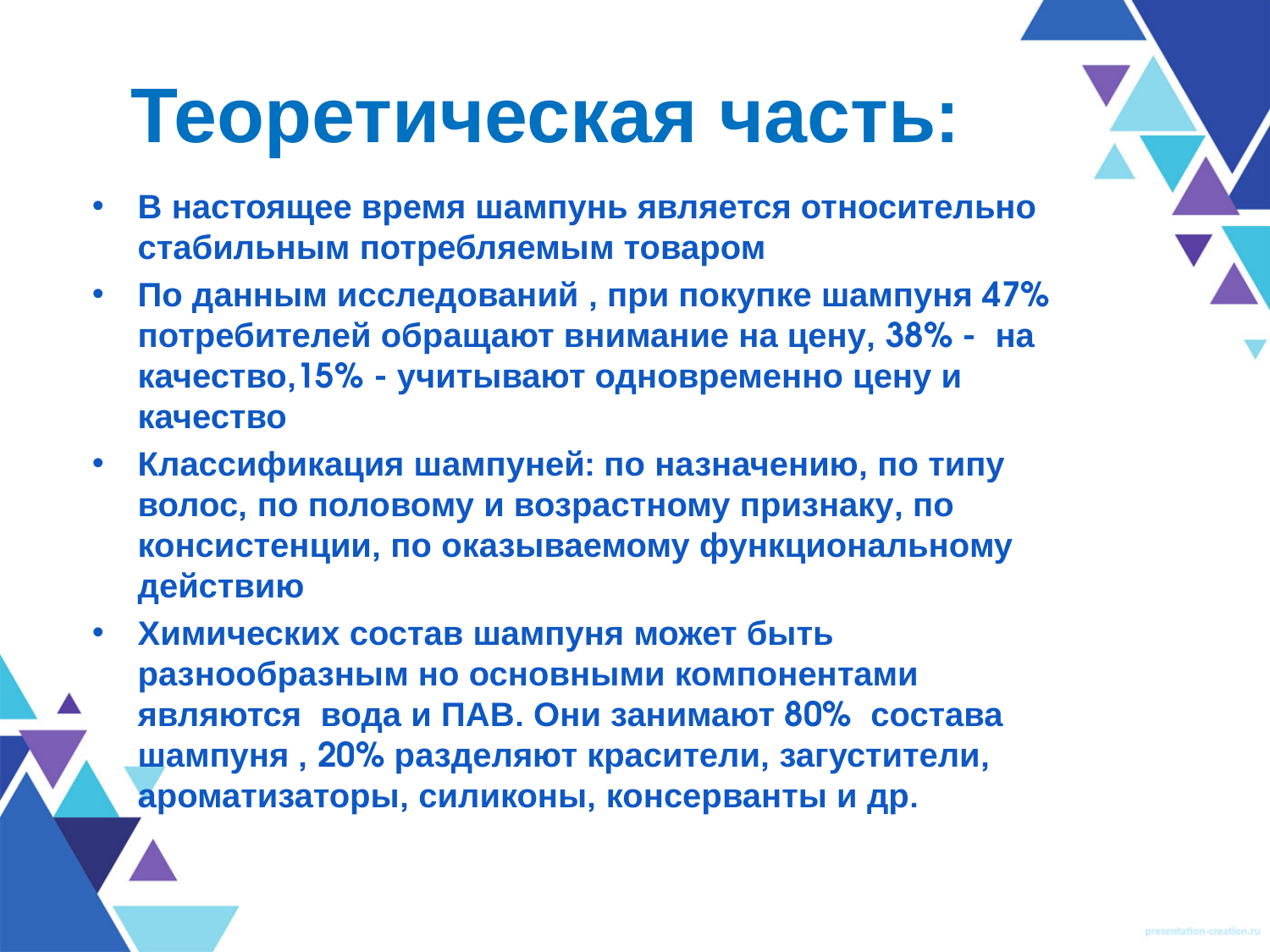

# Теоретическая часть:
В настоящее время шампунь является относительно стабильным потребляемым товаром
По данным исследований , при покупке шампуня 47% потребителей обращают внимание на цену, 38% -  на качество,15% - учитывают одновременно цену и качество
Классификация шампуней: по назначению, по типу волос, по половому и возрастному признаку, по консистенции, по оказываемому функциональному действию
Химических состав шампуня может быть разнообразным но основными компонентами являются  вода и ПАВ. Они занимают 80%  состава шампуня , 20% разделяют красители, загустители, ароматизаторы, силиконы, консерванты и др.